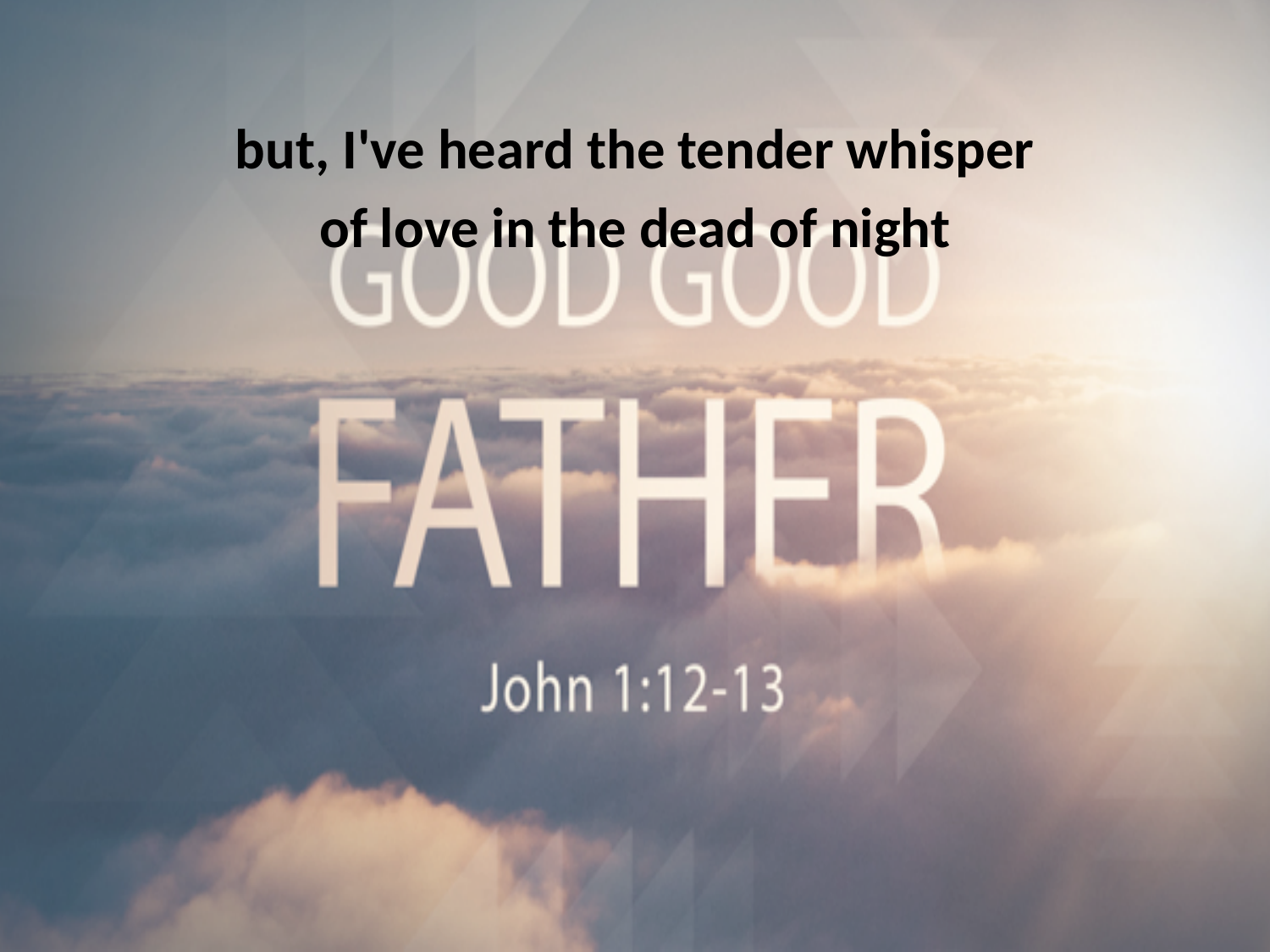

but, I've heard the tender whisper
of love in the dead of night